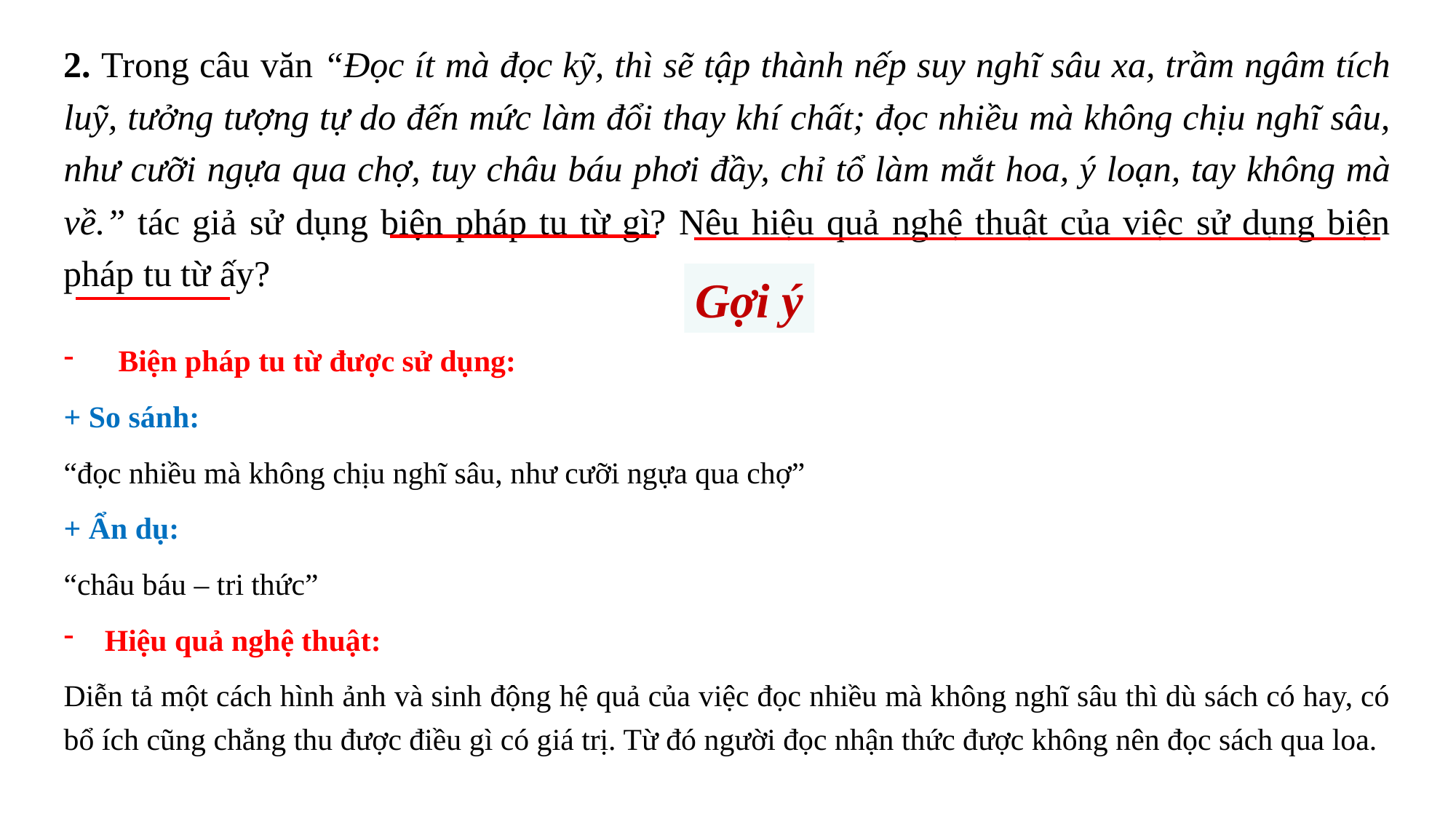

2. Trong câu văn “Đọc ít mà đọc kỹ, thì sẽ tập thành nếp suy nghĩ sâu xa, trầm ngâm tích luỹ, tưởng tượng tự do đến mức làm đổi thay khí chất; đọc nhiều mà không chịu nghĩ sâu, như cưỡi ngựa qua chợ, tuy châu báu phơi đầy, chỉ tổ làm mắt hoa, ý loạn, tay không mà về.” tác giả sử dụng biện pháp tu từ gì? Nêu hiệu quả nghệ thuật của việc sử dụng biện pháp tu từ ấy?
Gợi ý
Biện pháp tu từ được sử dụng:
+ So sánh:
“đọc nhiều mà không chịu nghĩ sâu, như cưỡi ngựa qua chợ”
+ Ẩn dụ:
“châu báu – tri thức”
Hiệu quả nghệ thuật:
Diễn tả một cách hình ảnh và sinh động hệ quả của việc đọc nhiều mà không nghĩ sâu thì dù sách có hay, có bổ ích cũng chẳng thu được điều gì có giá trị. Từ đó người đọc nhận thức được không nên đọc sách qua loa.